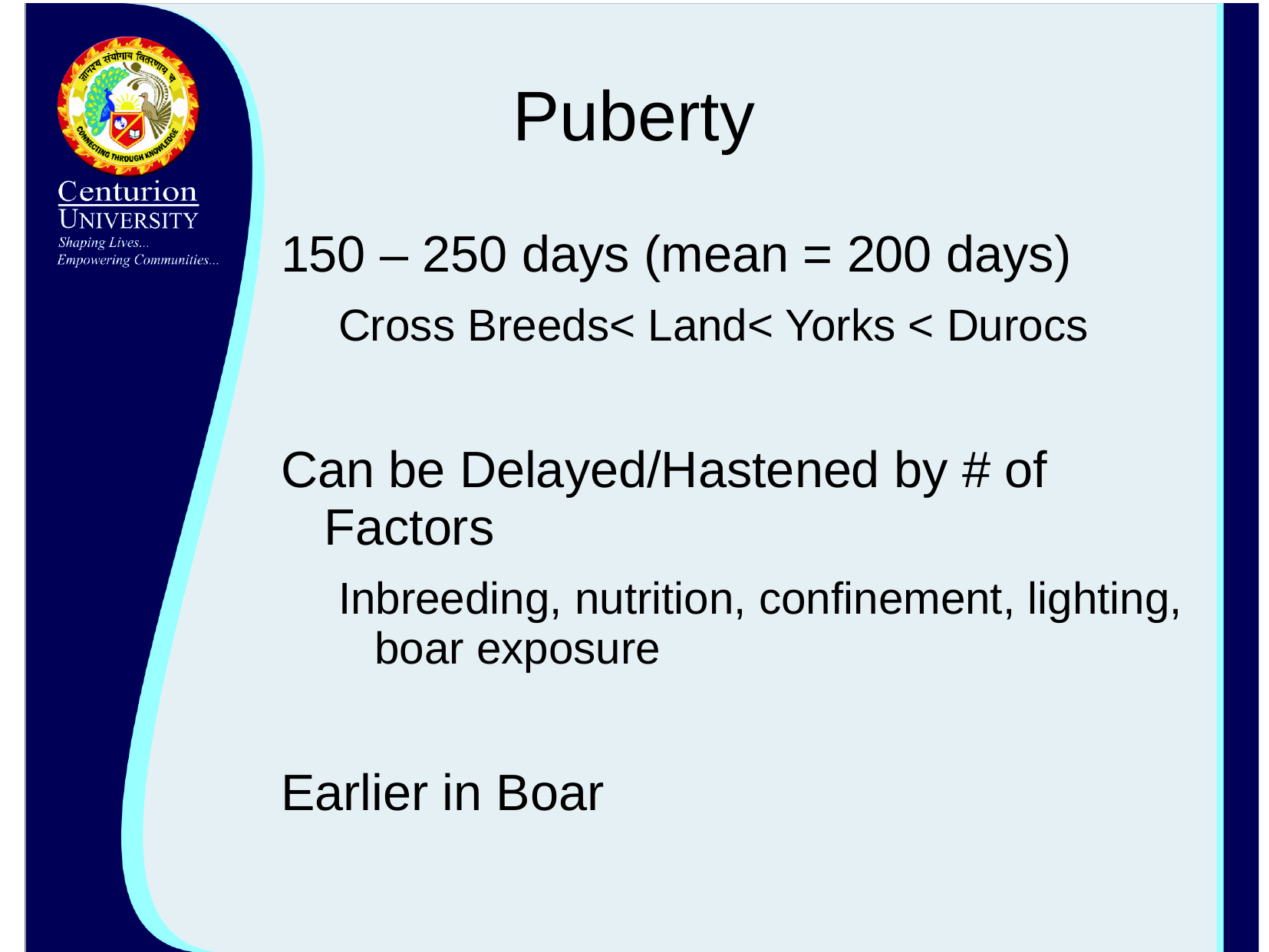

# Puberty
150 – 250 days (mean = 200 days)
Cross Breeds< Land< Yorks < Durocs

Can be Delayed/Hastened by # of Factors
Inbreeding, nutrition, confinement, lighting, boar exposure

Earlier in Boar